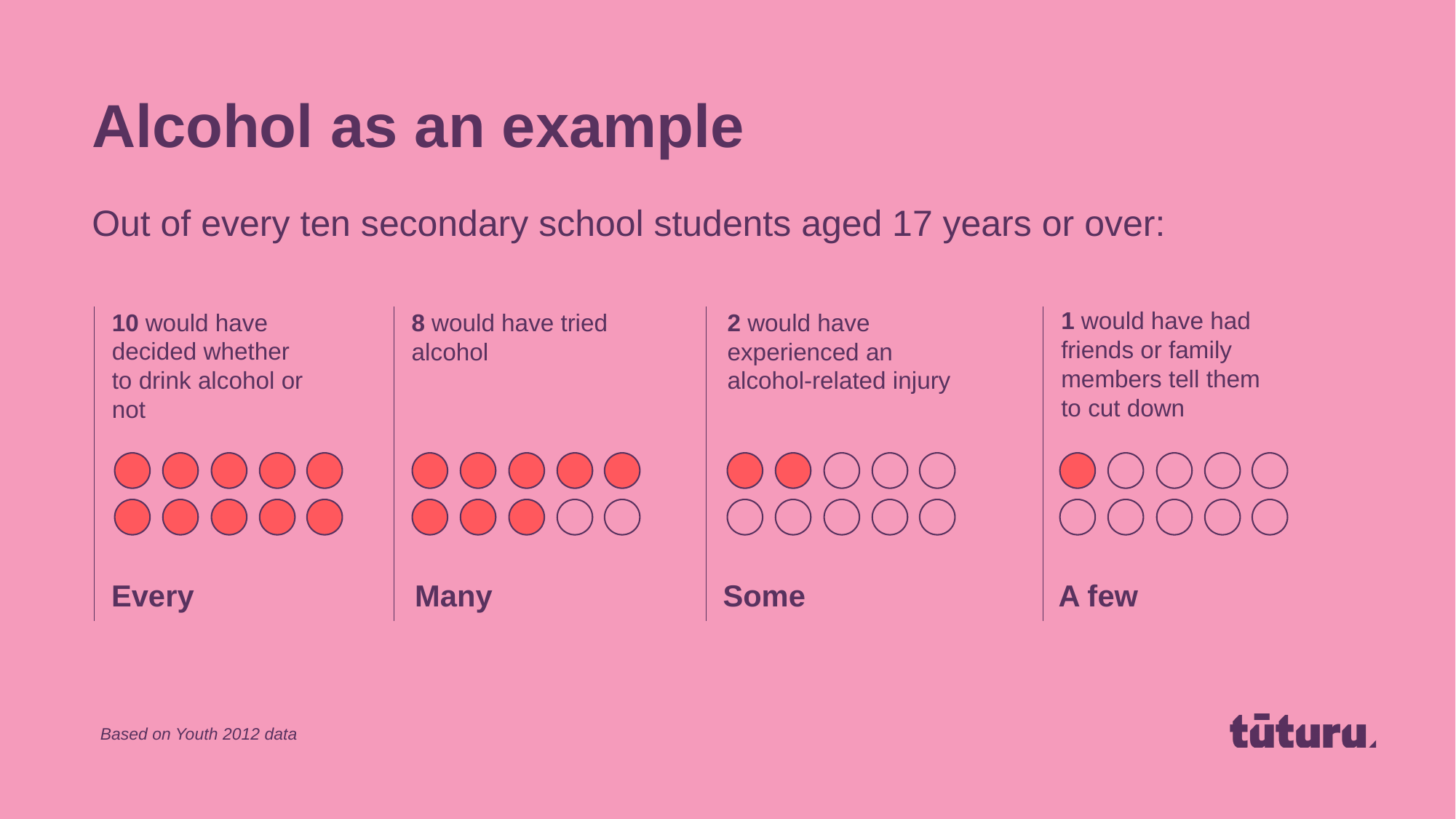

Alcohol as an example
Out of every ten secondary school students aged 17 years or over:
1 would have had friends or family members tell them to cut down

A few
10 would have decided whether to drink alcohol or not

Every
8 would have tried alcohol

Many
2 would have experienced an alcohol-related injury

Some
Based on Youth 2012 data